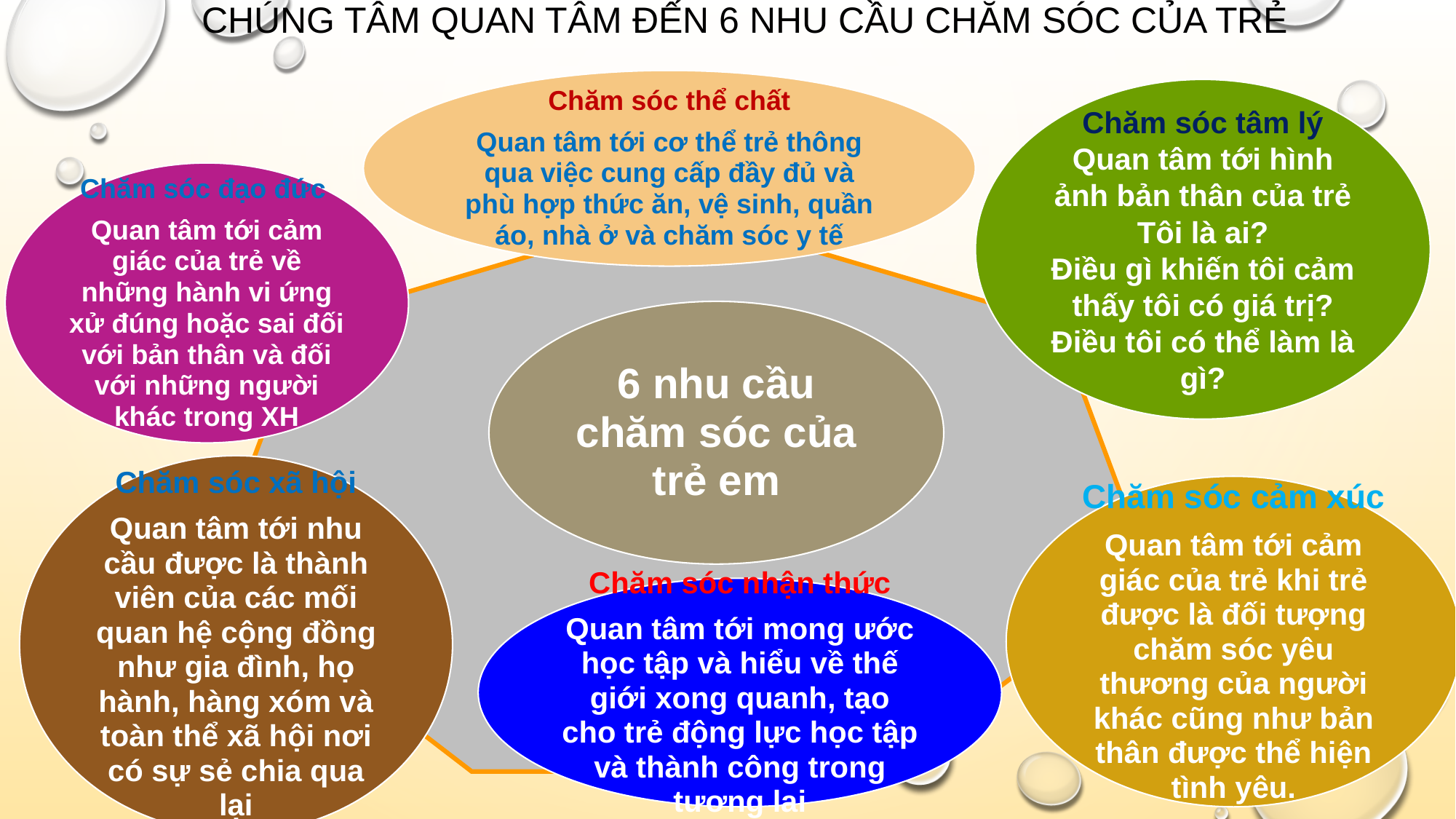

# Chúng tâm quan tâm đến 6 nhu cầu chăm sóc của trẻ

Chăm sóc thể chất
Quan tâm tới cơ thể trẻ thông qua việc cung cấp đầy đủ và phù hợp thức ăn, vệ sinh, quần áo, nhà ở và chăm sóc y tế
Chăm sóc tâm lý
Quan tâm tới hình ảnh bản thân của trẻ
Tôi là ai?
Điều gì khiến tôi cảm thấy tôi có giá trị?
Điều tôi có thể làm là gì?
Chăm sóc đạo đức
Quan tâm tới cảm giác của trẻ về những hành vi ứng xử đúng hoặc sai đối với bản thân và đối với những người khác trong XH

6 nhu cầu chăm sóc của trẻ em
Chăm sóc xã hội
Quan tâm tới nhu cầu được là thành viên của các mối quan hệ cộng đồng như gia đình, họ hành, hàng xóm và toàn thể xã hội nơi có sự sẻ chia qua lại
Chăm sóc cảm xúc
Quan tâm tới cảm giác của trẻ khi trẻ được là đối tượng chăm sóc yêu thương của người khác cũng như bản thân được thể hiện tình yêu.
Chăm sóc nhận thức
Quan tâm tới mong ước học tập và hiểu về thế giới xong quanh, tạo cho trẻ động lực học tập và thành công trong tương lai